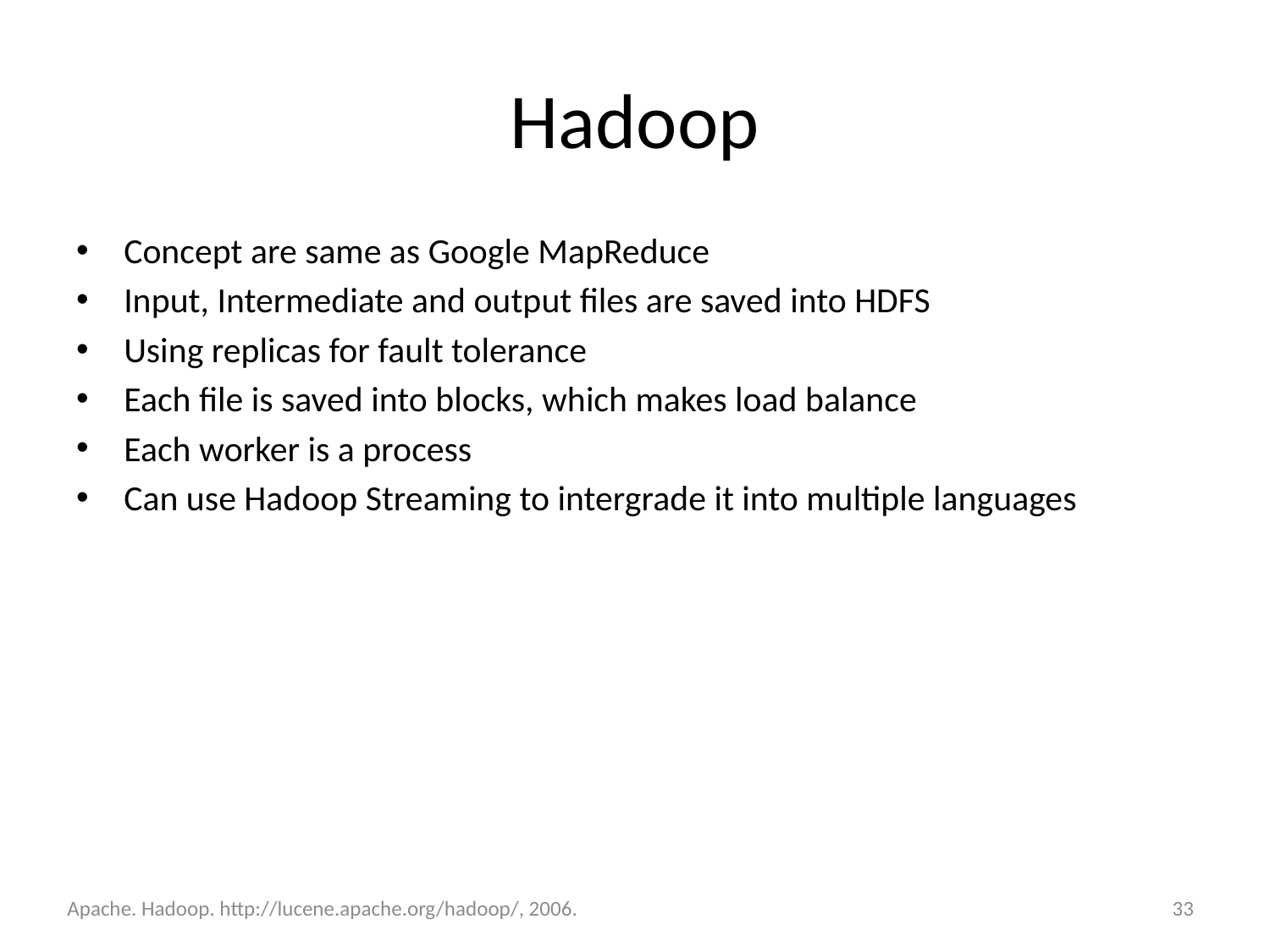

# Hadoop
Concept are same as Google MapReduce
Input, Intermediate and output files are saved into HDFS
Using replicas for fault tolerance
Each file is saved into blocks, which makes load balance
Each worker is a process
Can use Hadoop Streaming to intergrade it into multiple languages

Apache. Hadoop. http://lucene.apache.org/hadoop/, 2006.
33